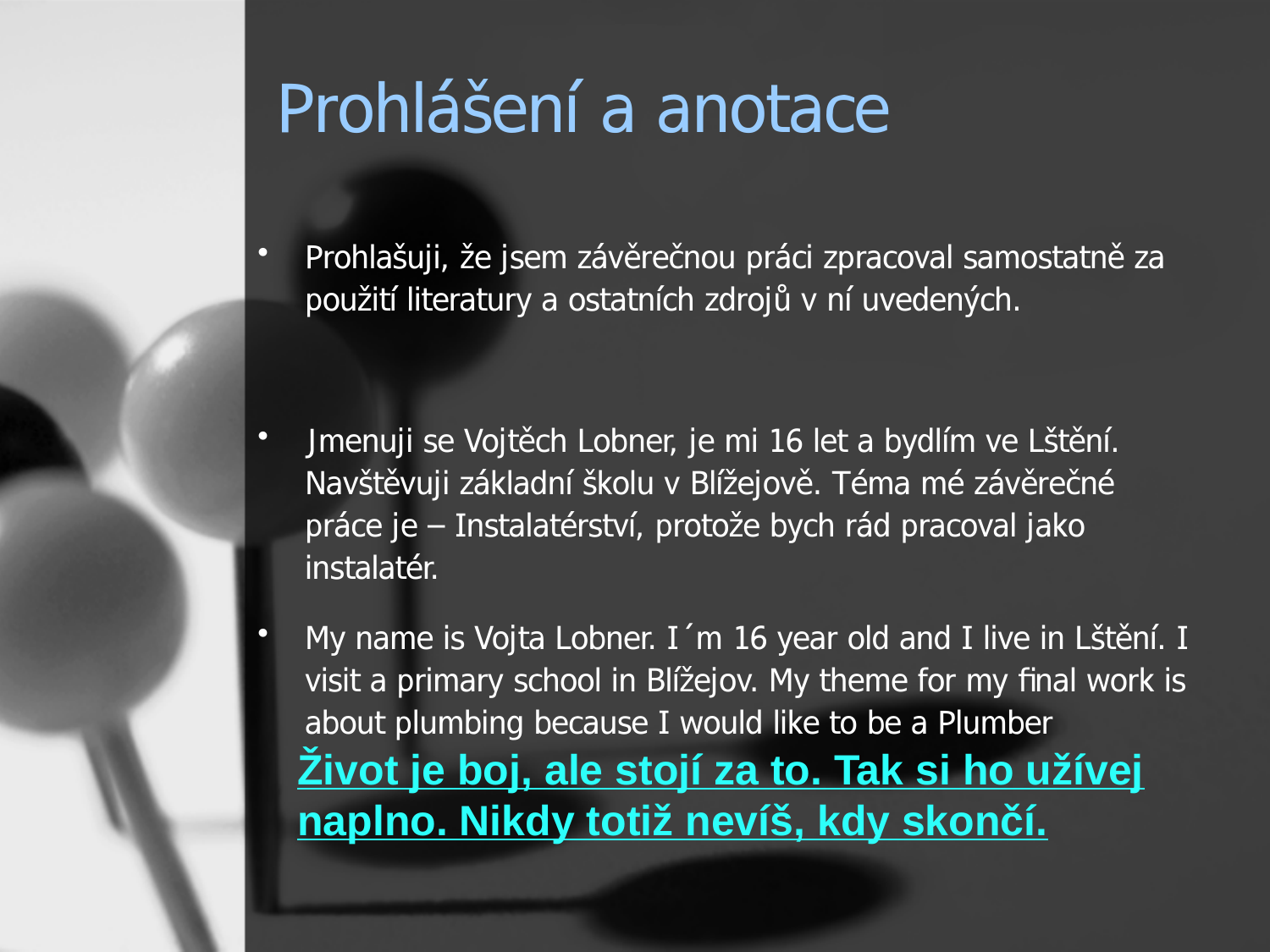

# Prohlášení a anotace

Prohlašuji, že jsem závěrečnou práci zpracoval samostatně za použití literatury a ostatních zdrojů v ní uvedených.

Jmenuji se Vojtěch Lobner, je mi 16 let a bydlím ve Lštění. Navštěvuji základní školu v Blížejově. Téma mé závěrečné práce je – Instalatérství, protože bych rád pracoval jako instalatér.
My name is Vojta Lobner. I´m 16 year old and I live in Lštění. I visit a primary school in Blížejov. My theme for my final work is about plumbing because I would like to be a Plumber

Život je boj, ale stojí za to. Tak si ho užívej naplno. Nikdy totiž nevíš, kdy skončí.